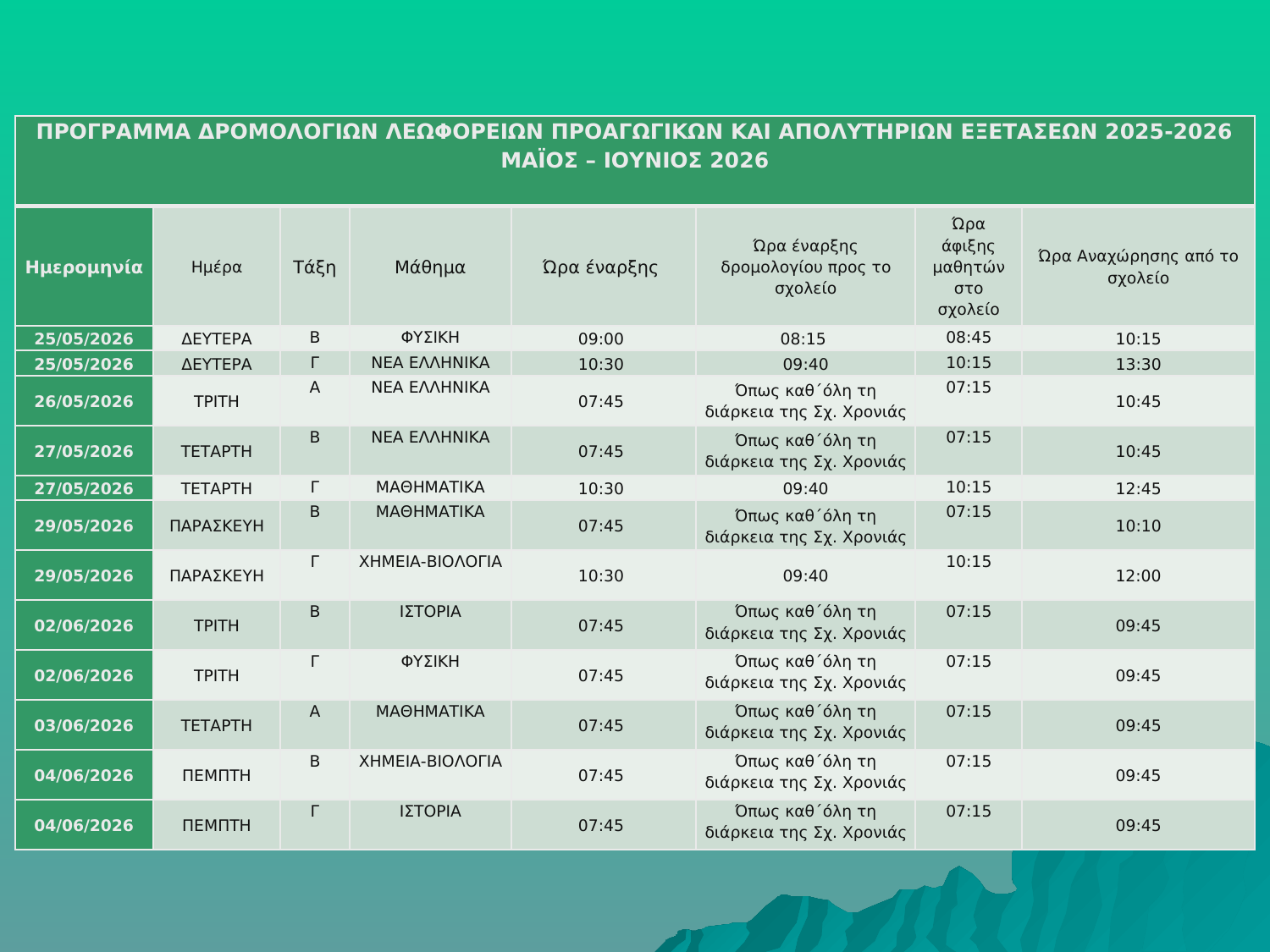

| ΠΡΟΓΡΑΜΜΑ ΔΡΟΜΟΛΟΓΙΩΝ ΛΕΩΦΟΡΕΙΩΝ ΠΡΟΑΓΩΓΙΚΩΝ ΚΑΙ ΑΠΟΛΥΤΗΡΙΩΝ ΕΞΕΤΑΣΕΩΝ 2025-2026 ΜΑΪΟΣ – ΙΟΥΝΙΟΣ 2026 |  |  |  |  |  |  |  |
| --- | --- | --- | --- | --- | --- | --- | --- |
| Ημερομηνία | Ημέρα | Τάξη | Μάθημα | Ώρα έναρξης | Ώρα έναρξης δρομολογίου προς το σχολείο | Ώρα άφιξης μαθητών στο σχολείο | Ώρα Αναχώρησης από το σχολείο |
| 25/05/2026 | ΔΕΥΤΕΡΑ | Β | ΦΥΣΙΚΗ | 09:00 | 08:15 | 08:45 | 10:15 |
| 25/05/2026 | ΔΕΥΤΕΡΑ | Γ | ΝΕΑ ΕΛΛΗΝΙΚΑ | 10:30 | 09:40 | 10:15 | 13:30 |
| 26/05/2026 | ΤΡΙΤΗ | Α | ΝΕΑ ΕΛΛΗΝΙΚΑ | 07:45 | Όπως καθ΄όλη τη διάρκεια της Σχ. Χρονιάς | 07:15 | 10:45 |
| 27/05/2026 | ΤΕΤΑΡΤΗ | Β | ΝΕΑ ΕΛΛΗΝΙΚΑ | 07:45 | Όπως καθ΄όλη τη διάρκεια της Σχ. Χρονιάς | 07:15 | 10:45 |
| 27/05/2026 | ΤΕΤΑΡΤΗ | Γ | ΜΑΘΗΜΑΤΙΚΑ | 10:30 | 09:40 | 10:15 | 12:45 |
| 29/05/2026 | ΠΑΡΑΣΚΕΥΗ | Β | ΜΑΘΗΜΑΤΙΚΑ | 07:45 | Όπως καθ΄όλη τη διάρκεια της Σχ. Χρονιάς | 07:15 | 10:10 |
| 29/05/2026 | ΠΑΡΑΣΚΕΥΗ | Γ | ΧΗΜΕΙΑ-ΒΙΟΛΟΓΙΑ | 10:30 | 09:40 | 10:15 | 12:00 |
| 02/06/2026 | ΤΡΙΤΗ | Β | ΙΣΤΟΡΙΑ | 07:45 | Όπως καθ΄όλη τη διάρκεια της Σχ. Χρονιάς | 07:15 | 09:45 |
| 02/06/2026 | ΤΡΙΤΗ | Γ | ΦΥΣΙΚΗ | 07:45 | Όπως καθ΄όλη τη διάρκεια της Σχ. Χρονιάς | 07:15 | 09:45 |
| 03/06/2026 | ΤΕΤΑΡΤΗ | Α | ΜΑΘΗΜΑΤΙΚΑ | 07:45 | Όπως καθ΄όλη τη διάρκεια της Σχ. Χρονιάς | 07:15 | 09:45 |
| 04/06/2026 | ΠΕΜΠΤΗ | Β | ΧΗΜΕΙΑ-ΒΙΟΛΟΓΙΑ | 07:45 | Όπως καθ΄όλη τη διάρκεια της Σχ. Χρονιάς | 07:15 | 09:45 |
| 04/06/2026 | ΠΕΜΠΤΗ | Γ | ΙΣΤΟΡΙΑ | 07:45 | Όπως καθ΄όλη τη διάρκεια της Σχ. Χρονιάς | 07:15 | 09:45 |